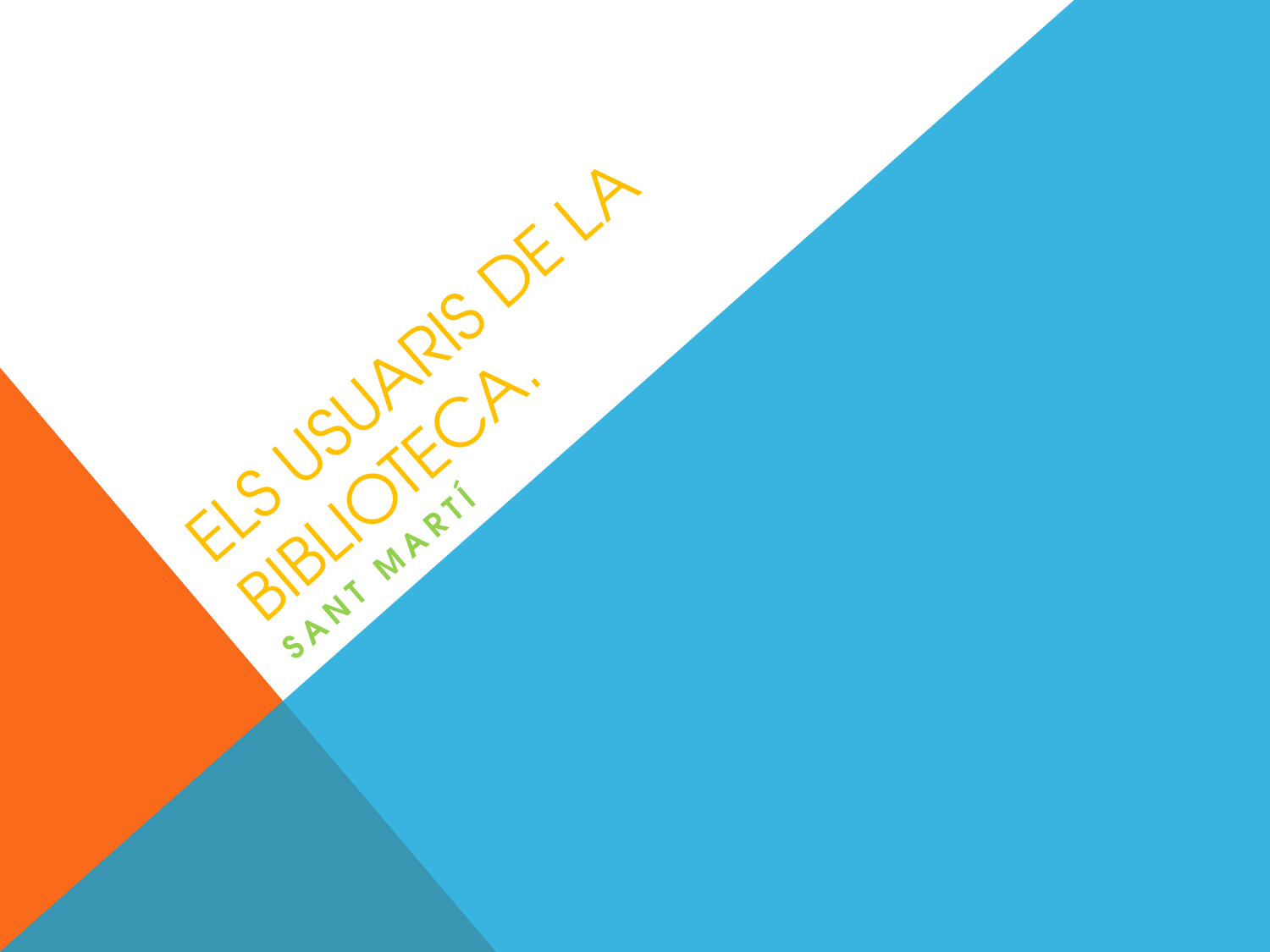

# Els usuaris de la biblioteca.
Sant Martí